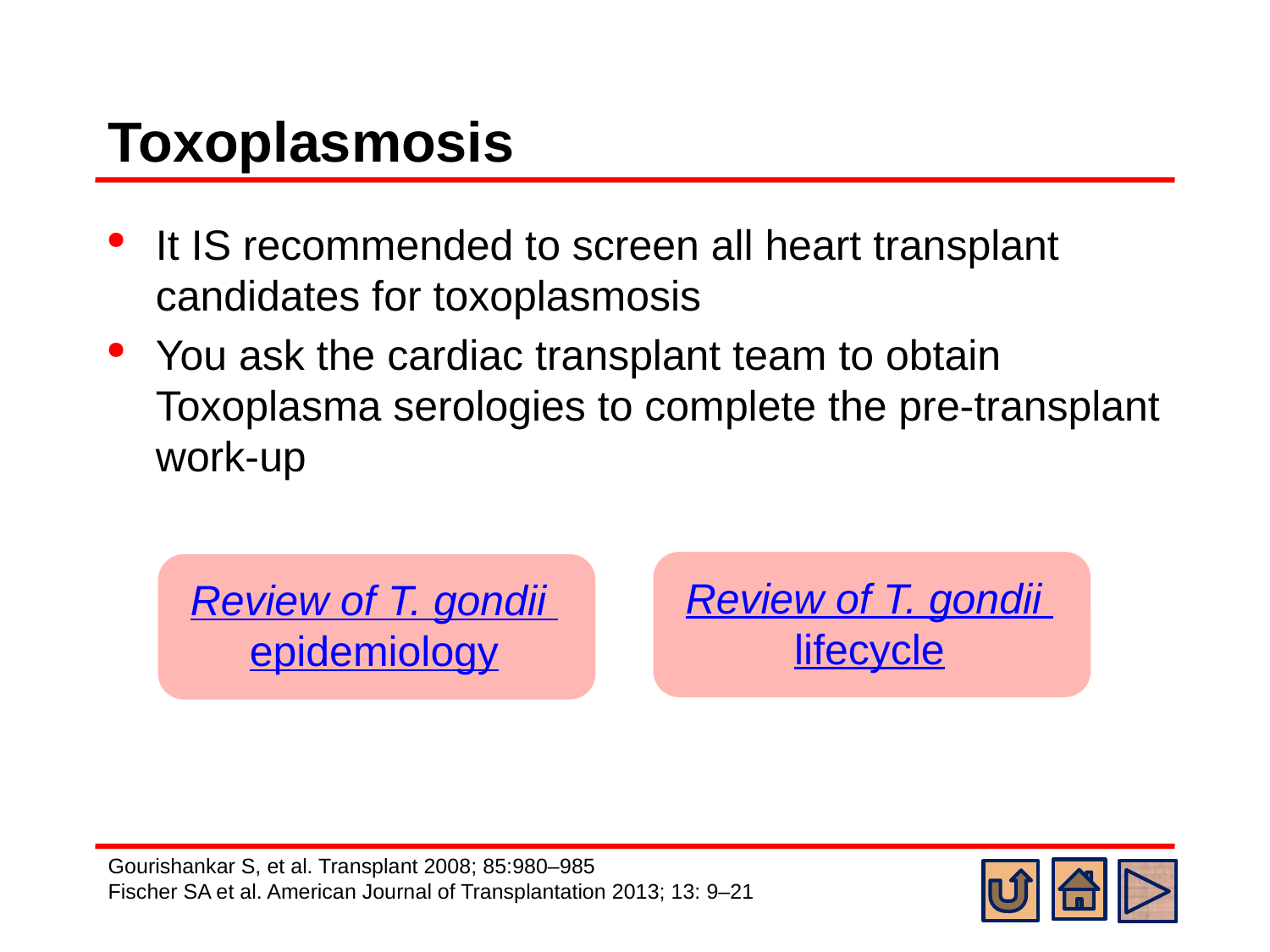

# Toxoplasmosis
It IS recommended to screen all heart transplant candidates for toxoplasmosis
You ask the cardiac transplant team to obtain Toxoplasma serologies to complete the pre-transplant work-up

Review of T. gondii lifecycle

Review of T. gondii epidemiology
Gourishankar S, et al. Transplant 2008; 85:980–985
Fischer SA et al. American Journal of Transplantation 2013; 13: 9–21